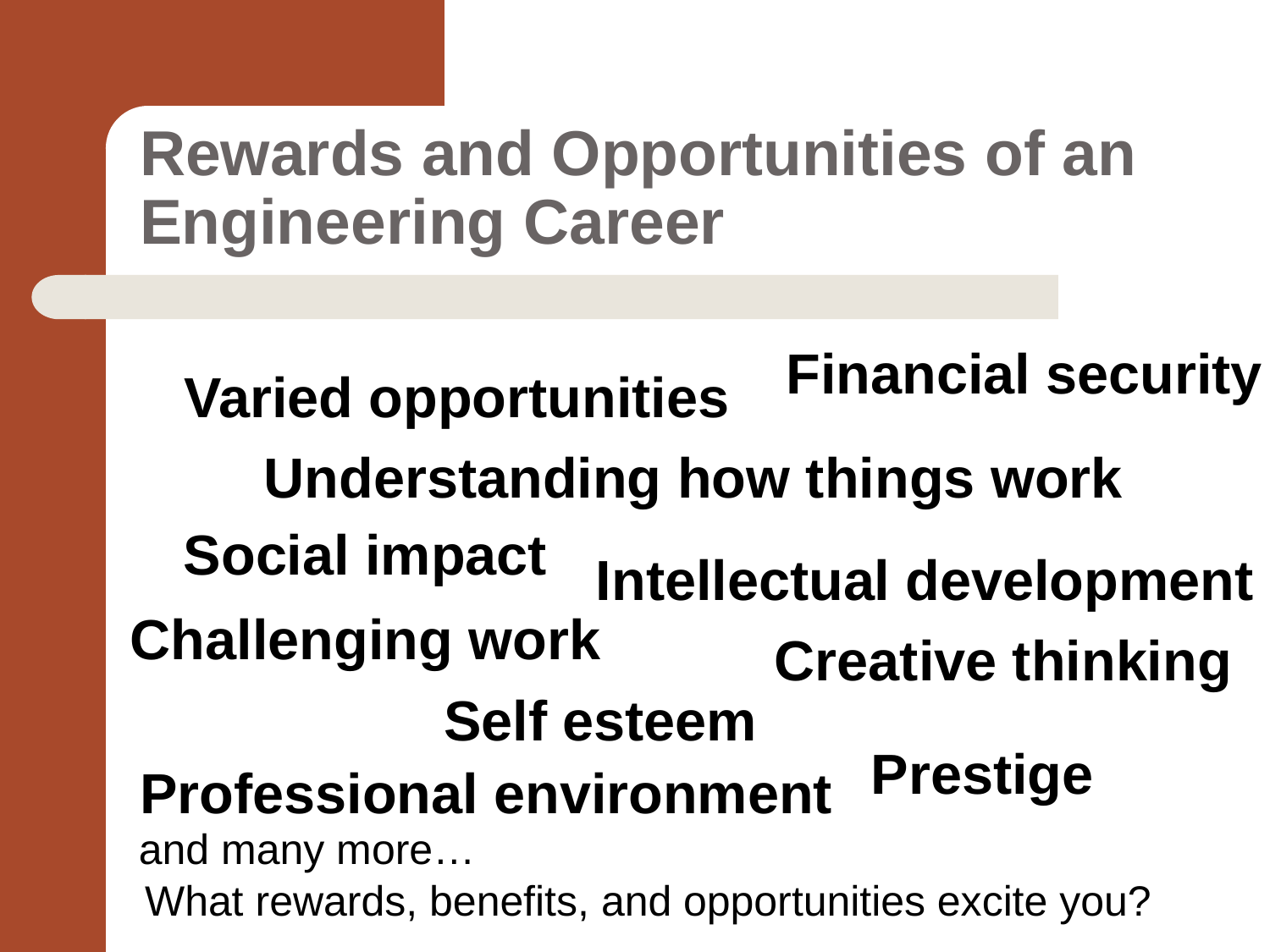

# Rewards and Opportunities of an Engineering Career
Financial security
Varied opportunities
Understanding how things work
Social impact
Intellectual development
Challenging work
Creative thinking
Self esteem
Prestige
Professional environment
and many more…
What rewards, benefits, and opportunities excite you?